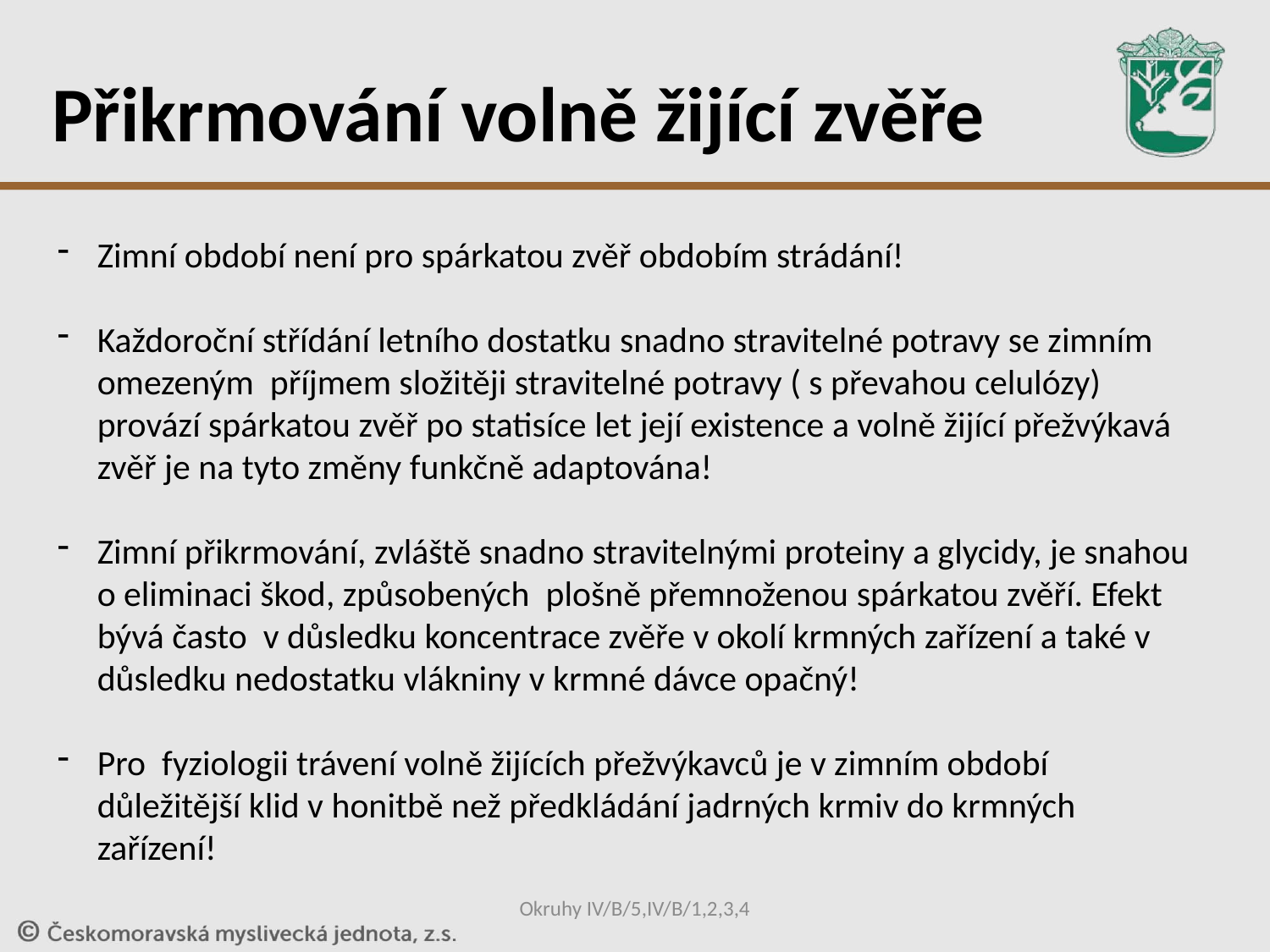

Přikrmování volně žijící zvěře
Zimní období není pro spárkatou zvěř obdobím strádání!

Každoroční střídání letního dostatku snadno stravitelné potravy se zimním omezeným  příjmem složitěji stravitelné potravy ( s převahou celulózy) provází spárkatou zvěř po statisíce let její existence a volně žijící přežvýkavá zvěř je na tyto změny funkčně adaptována!

Zimní přikrmování, zvláště snadno stravitelnými proteiny a glycidy, je snahou o eliminaci škod, způsobených  plošně přemnoženou spárkatou zvěří. Efekt bývá často  v důsledku koncentrace zvěře v okolí krmných zařízení a také v důsledku nedostatku vlákniny v krmné dávce opačný!

Pro  fyziologii trávení volně žijících přežvýkavců je v zimním období důležitější klid v honitbě než předkládání jadrných krmiv do krmných zařízení!
Okruhy IV/B/5,IV/B/1,2,3,4